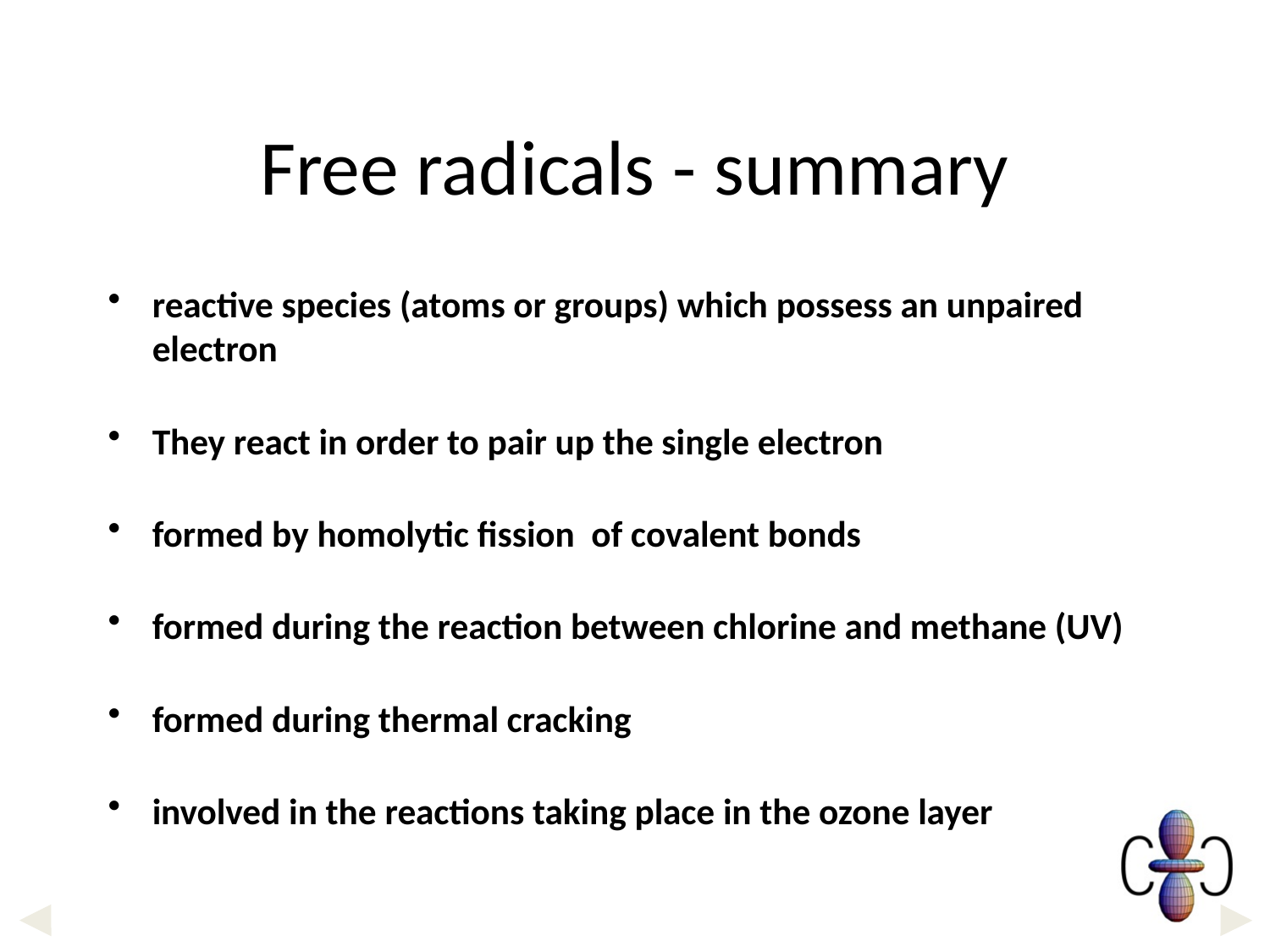

# Free radicals - summary
reactive species (atoms or groups) which possess an unpaired electron

They react in order to pair up the single electron

formed by homolytic fission  of covalent bonds

formed during the reaction between chlorine and methane (UV)

formed during thermal cracking

involved in the reactions taking place in the ozone layer